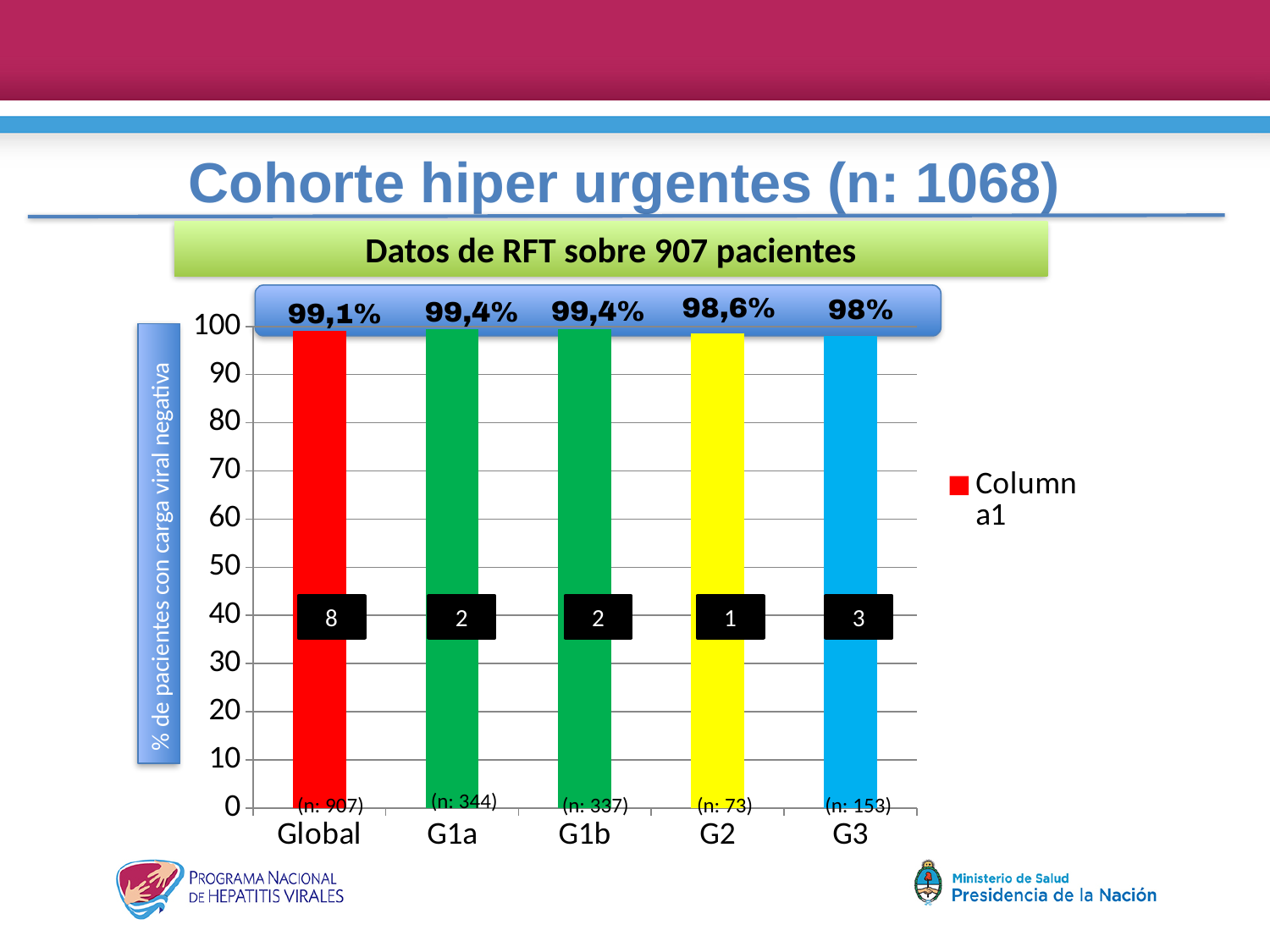

# Cohorte hiper urgentes (n: 1068)
Datos de RFT sobre 907 pacientes
98,6%

98%

99,4%

99,4%

99,1%

### Chart

| Category | Columna1 |
|---|---|
| Global | 99.1 |
| G1a | 99.4 |
| G1b | 99.4 |
| G2 | 98.6 |
| G3 | 98.0 |
% de pacientes con carga viral negativa
8
2
2
1
3
(n: 344)
(n: 907)
(n: 337)
(n: 73)
(n: 153)